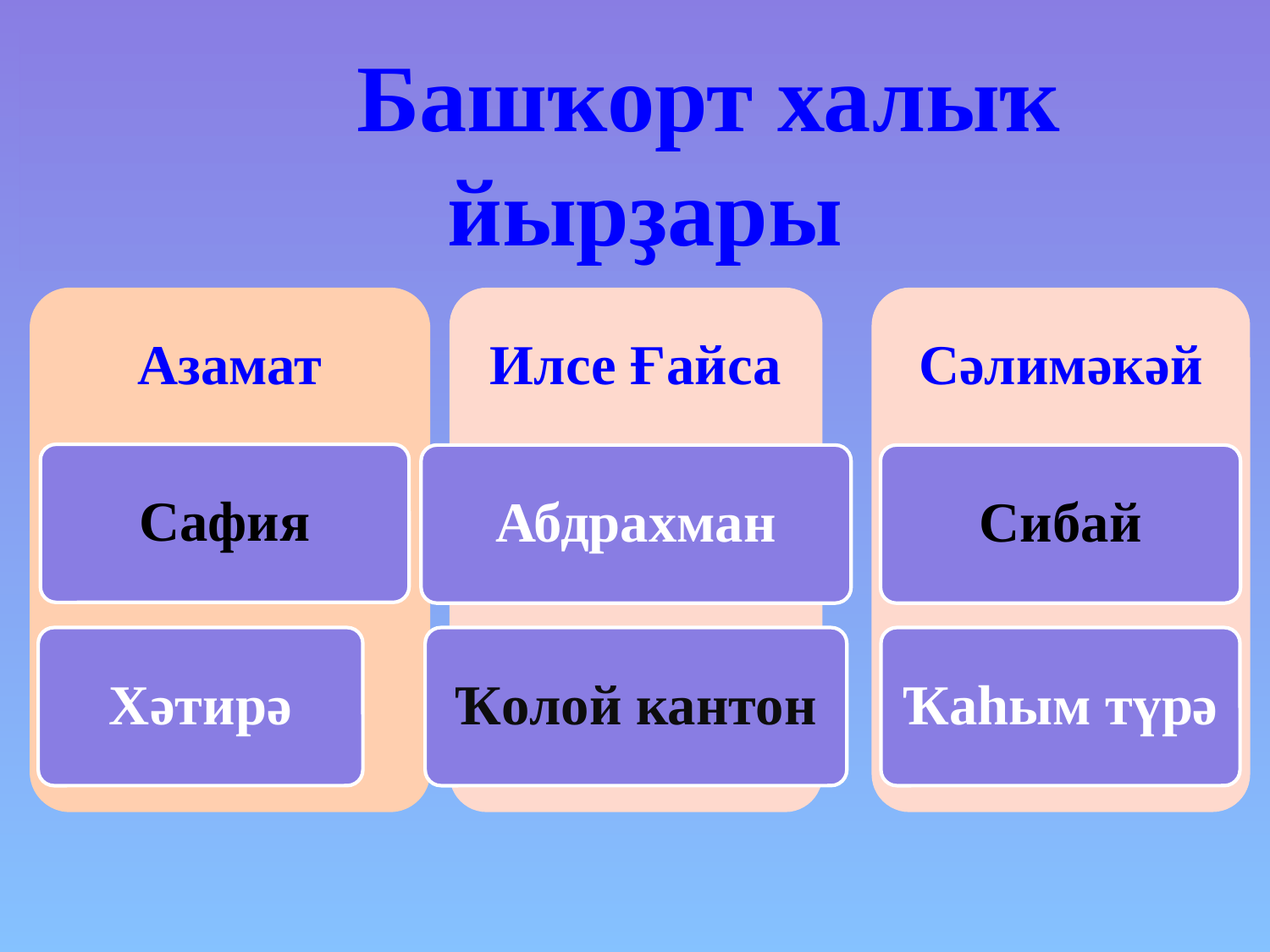

Башҡорт халыҡ йырҙары
Азамат
Сафия
Хәтирә
Илсе Ғайса
Абдрахман
Ҡолой кантон
Сәлимәкәй
Сибай
Ҡаһым түрә